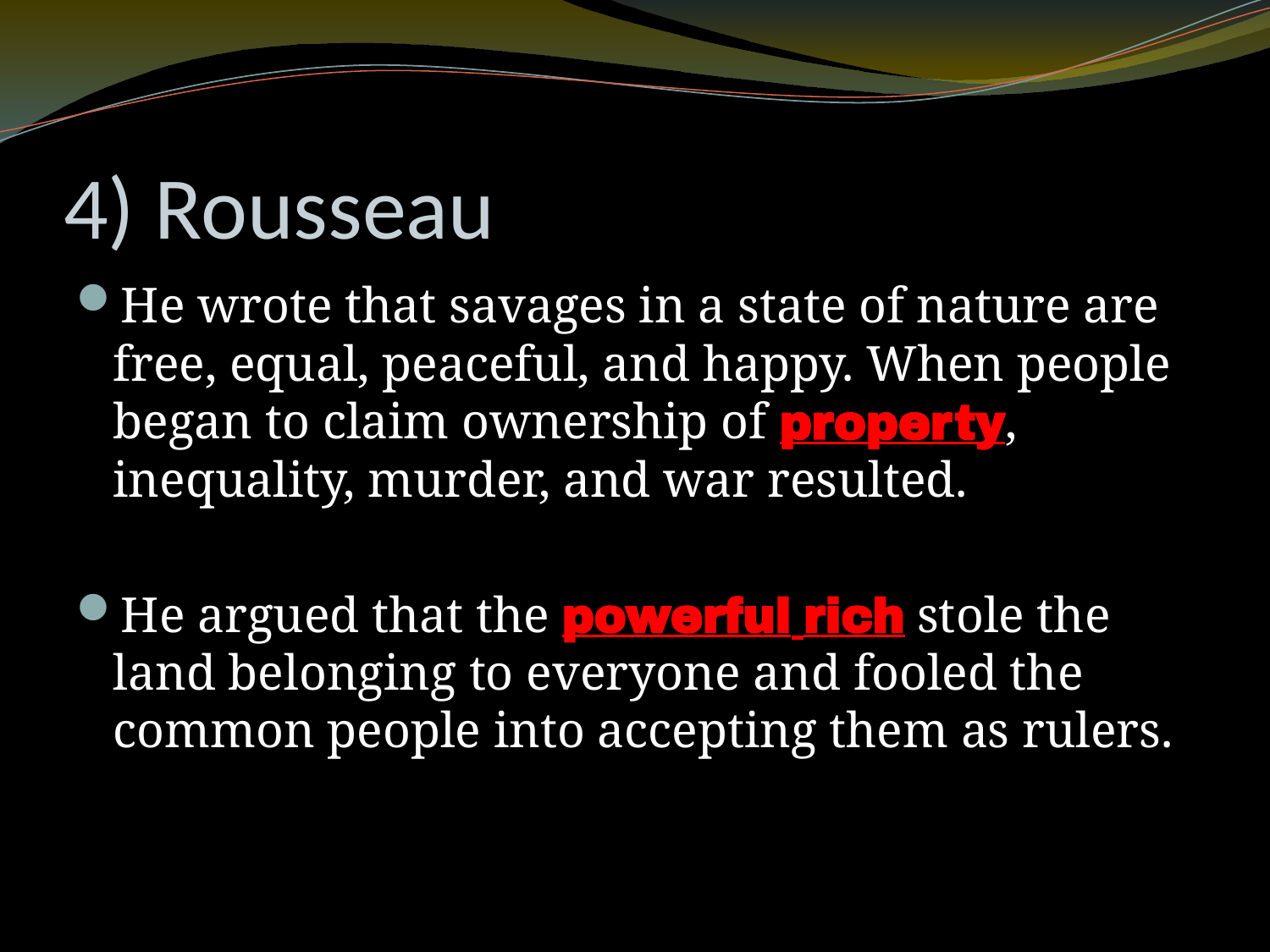

# 4) Rousseau
He wrote that savages in a state of nature are free, equal, peaceful, and happy. When people began to claim ownership of property, inequality, murder, and war resulted.

He argued that the powerful rich stole the land belonging to everyone and fooled the common people into accepting them as rulers.